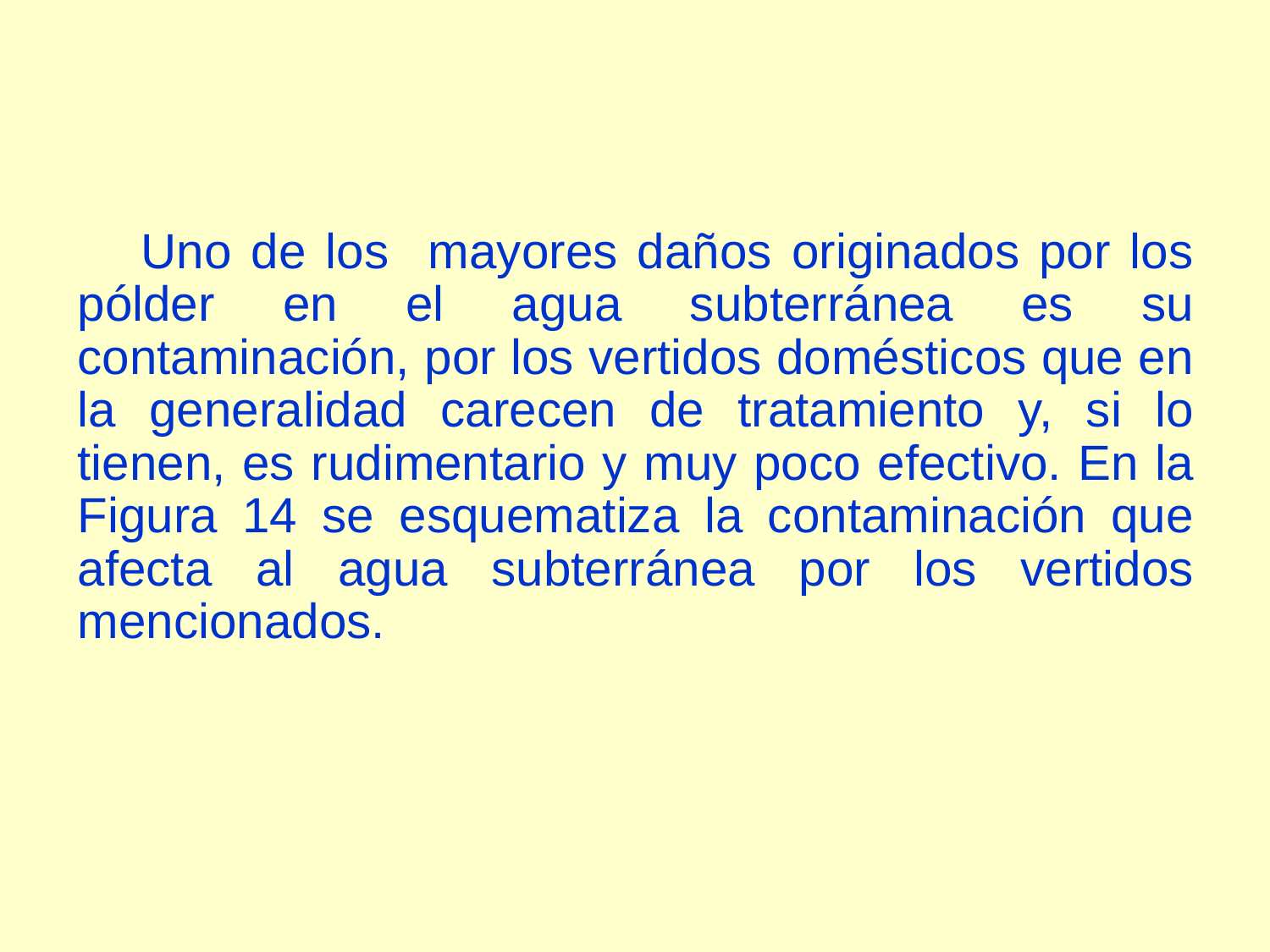

Uno de los  mayores daños originados por los pólder en el agua subterránea es su contaminación, por los vertidos domésticos que en la generalidad carecen de tratamiento y, si lo tienen, es rudimentario y muy poco efectivo. En la Figura 14 se esquematiza la contaminación que afecta al agua subterránea por los vertidos mencionados.